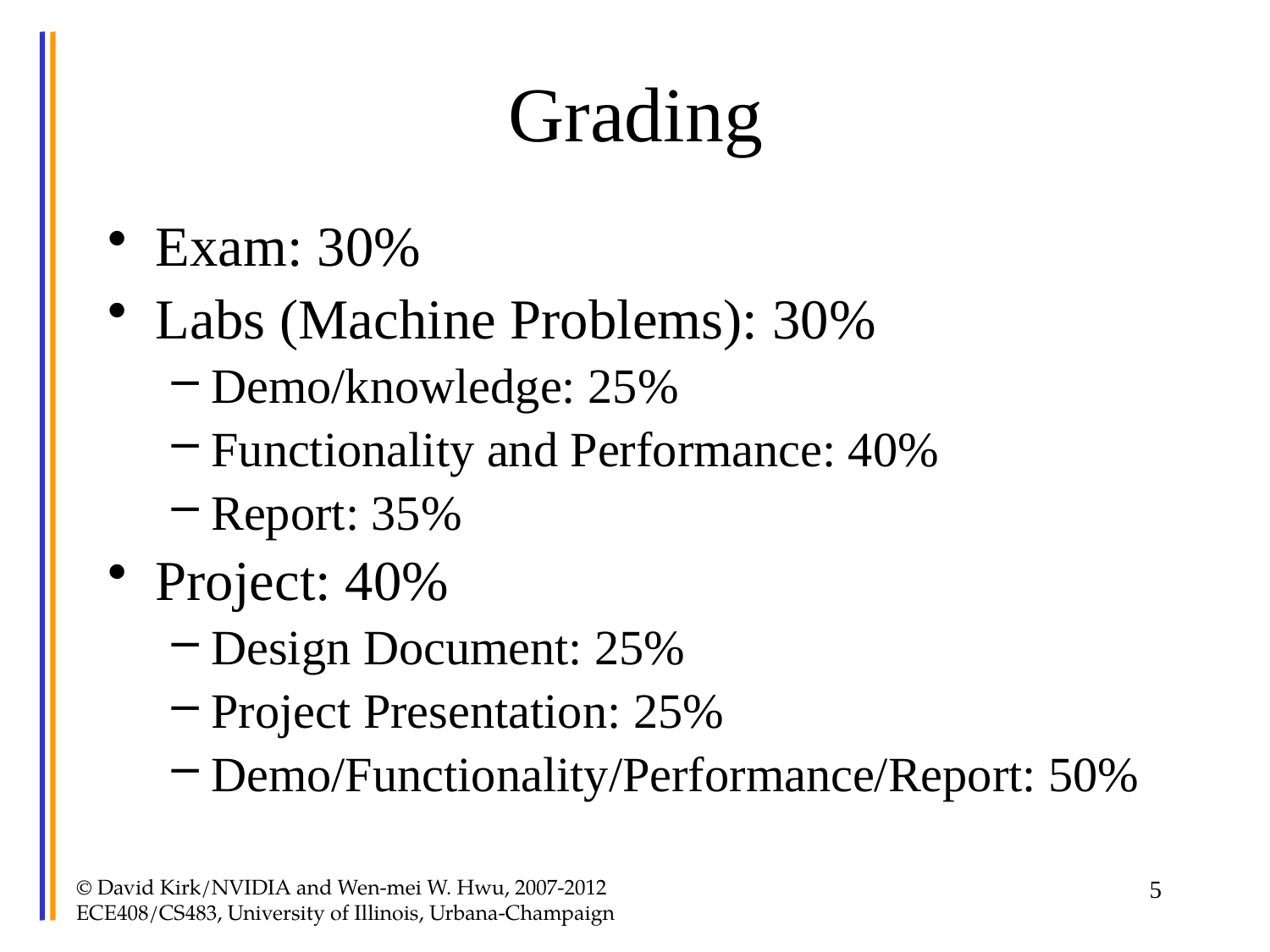

# Grading
Exam: 30%
Labs (Machine Problems): 30%
Demo/knowledge: 25%
Functionality and Performance: 40%
Report: 35%
Project: 40%
Design Document: 25%
Project Presentation: 25%
Demo/Functionality/Performance/Report: 50%

© David Kirk/NVIDIA and Wen-mei W. Hwu, 2007-2012 ECE408/CS483, University of Illinois, Urbana-Champaign
5